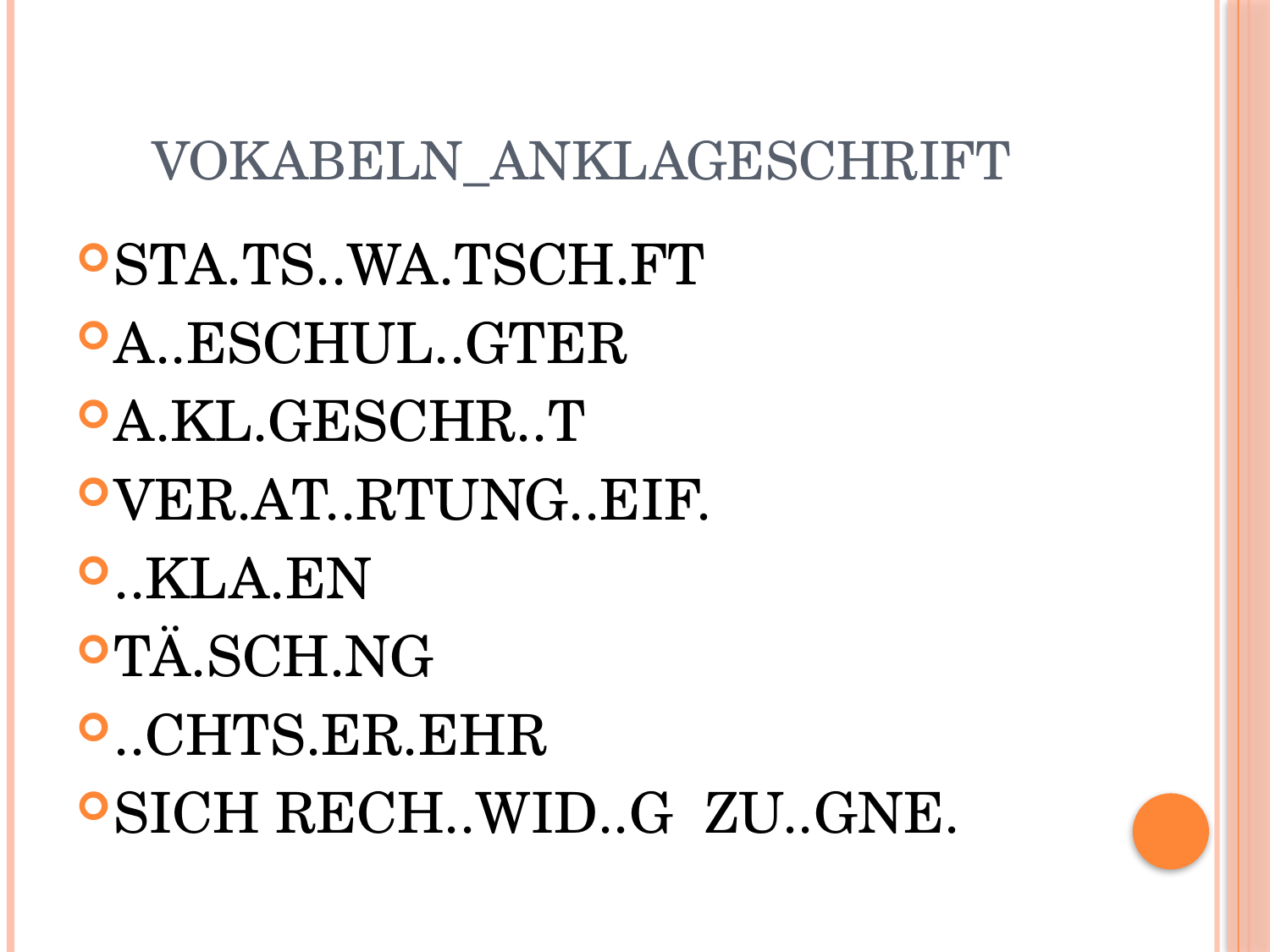

# VOKABELN_ANKLAGESCHRIFT
STA.TS..WA.TSCH.FT
A..ESCHUL..GTER
A.KL.GESCHR..T
VER.AT..RTUNG..EIF.
..KLA.EN
TÄ.SCH.NG
..CHTS.ER.EHR
SICH RECH..WID..G  ZU..GNE.